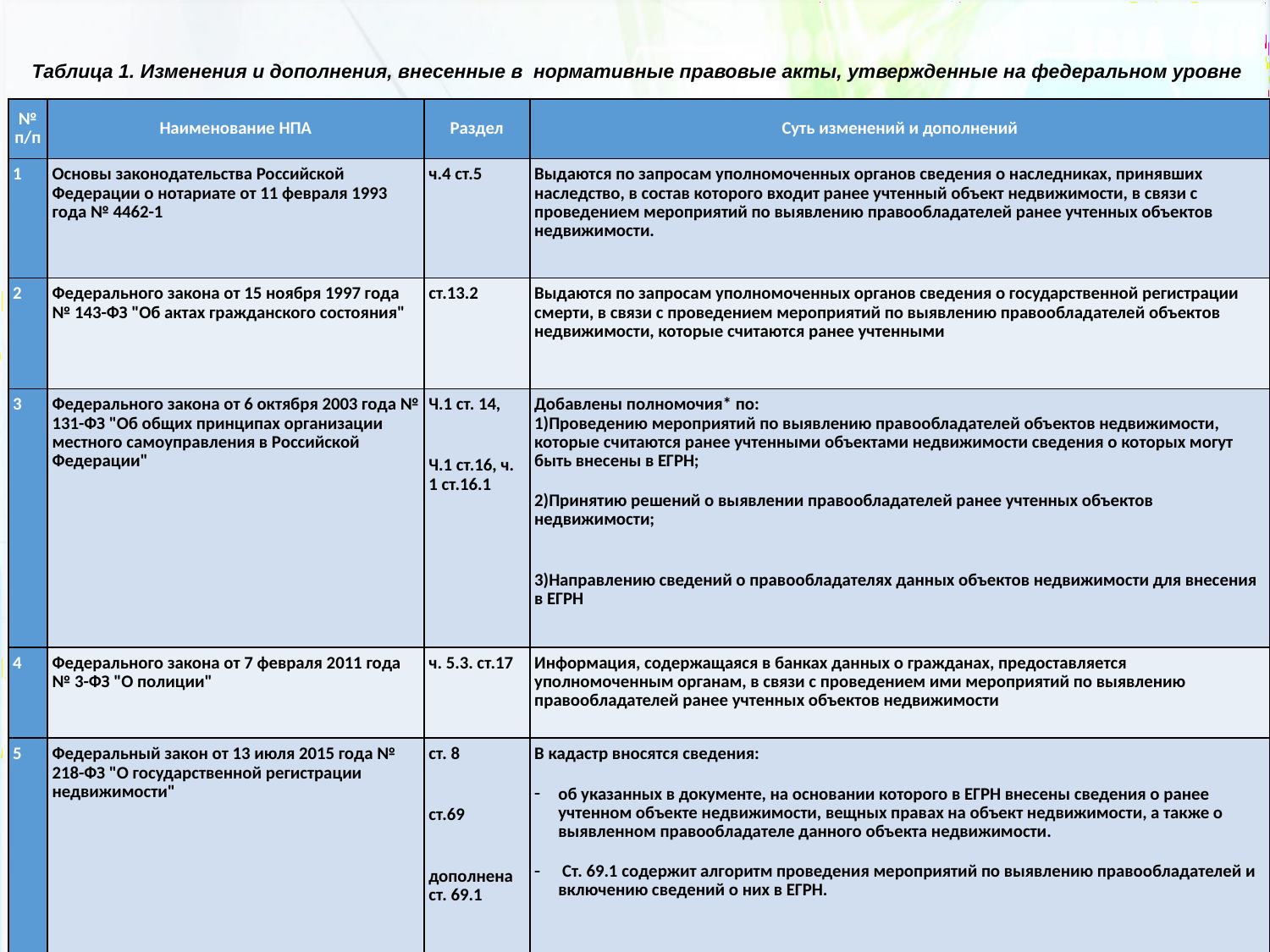

Таблица 1. Изменения и дополнения, внесенные в  нормативные правовые акты, утвержденные на федеральном уровне
| № п/п | Наименование НПА | Раздел | Суть изменений и дополнений |
| --- | --- | --- | --- |
| 1 | Основы законодательства Российской Федерации о нотариате от 11 февраля 1993 года № 4462-1 | ч.4 ст.5 | Выдаются по запросам уполномоченных органов сведения о наследниках, принявших наследство, в состав которого входит ранее учтенный объект недвижимости, в связи с проведением мероприятий по выявлению правообладателей ранее учтенных объектов недвижимости. |
| 2 | Федерального закона от 15 ноября 1997 года № 143-ФЗ "Об актах гражданского состояния" | ст.13.2 | Выдаются по запросам уполномоченных органов сведения о государственной регистрации смерти, в связи с проведением мероприятий по выявлению правообладателей объектов недвижимости, которые считаются ранее учтенными |
| 3 | Федерального закона от 6 октября 2003 года № 131-ФЗ "Об общих принципах организации местного самоуправления в Российской Федерации" | Ч.1 ст. 14, Ч.1 ст.16, ч. 1 ст.16.1 | Добавлены полномочия\* по: 1)Проведению мероприятий по выявлению правообладателей объектов недвижимости, которые считаются ранее учтенными объектами недвижимости сведения о которых могут быть внесены в ЕГРН; 2)Принятию решений о выявлении правообладателей ранее учтенных объектов недвижимости; 3)Направлению сведений о правообладателях данных объектов недвижимости для внесения в ЕГРН |
| 4 | Федерального закона от 7 февраля 2011 года № 3-ФЗ "О полиции" | ч. 5.3. ст.17 | Информация, содержащаяся в банках данных о гражданах, предоставляется уполномоченным органам, в связи с проведением ими мероприятий по выявлению правообладателей ранее учтенных объектов недвижимости |
| 5 | Федеральный закон от 13 июля 2015 года № 218-ФЗ "О государственной регистрации недвижимости" | ст. 8 ст.69 дополнена ст. 69.1 | В кадастр вносятся сведения: об указанных в документе, на основании которого в ЕГРН внесены сведения о ранее учтенном объекте недвижимости, вещных правах на объект недвижимости, а также о выявленном правообладателе данного объекта недвижимости.  Ст. 69.1 содержит алгоритм проведения мероприятий по выявлению правообладателей и включению сведений о них в ЕГРН. |